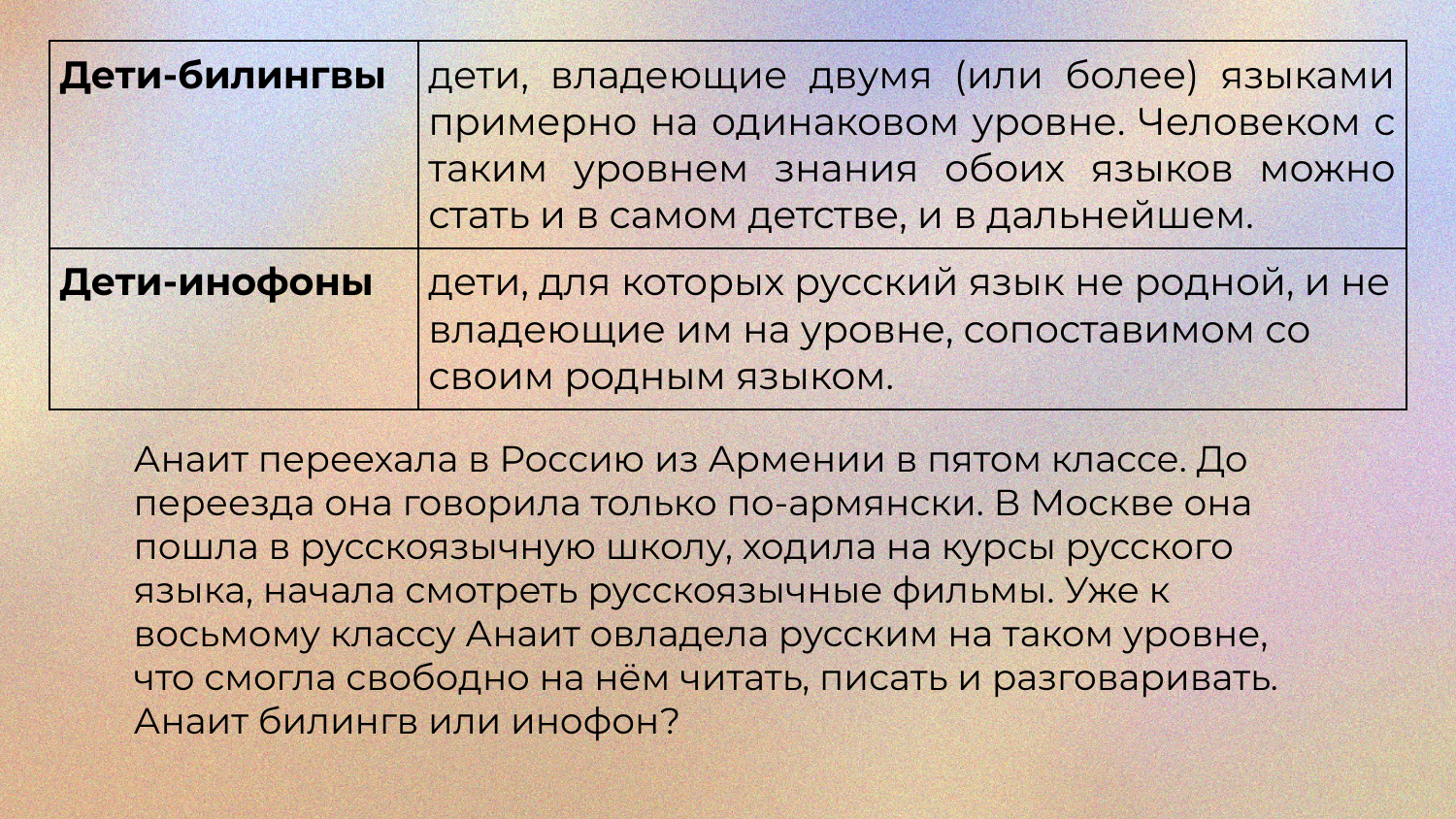

| Дети-билингвы | дети, владеющие двумя (или более) языками примерно на одинаковом уровне. Человеком с таким уровнем знания обоих языков можно стать и в самом детстве, и в дальнейшем. |
| --- | --- |
| Дети-инофоны | дети, для которых русский язык не родной, и не владеющие им на уровне, сопоставимом со своим родным языком. |
Анаит переехала в Россию из Армении в пятом классе. До переезда она говорила только по-армянски. В Москве она пошла в русскоязычную школу, ходила на курсы русского языка, начала смотреть русскоязычные фильмы. Уже к восьмому классу Анаит овладела русским на таком уровне, что смогла свободно на нём читать, писать и разговаривать. Анаит билингв или инофон?